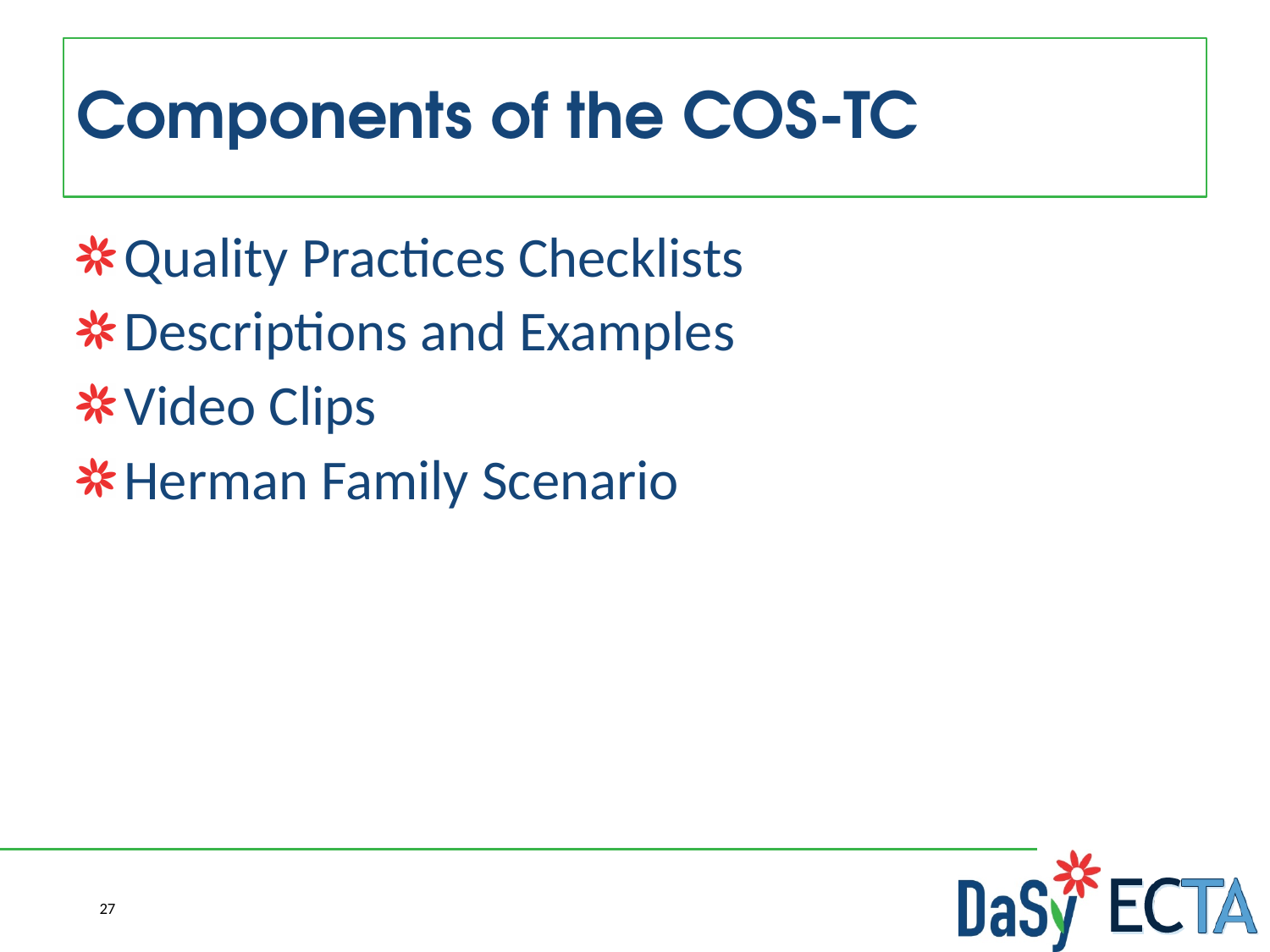

# Components of the COS-TC
Quality Practices Checklists
Descriptions and Examples
Video Clips
Herman Family Scenario
27